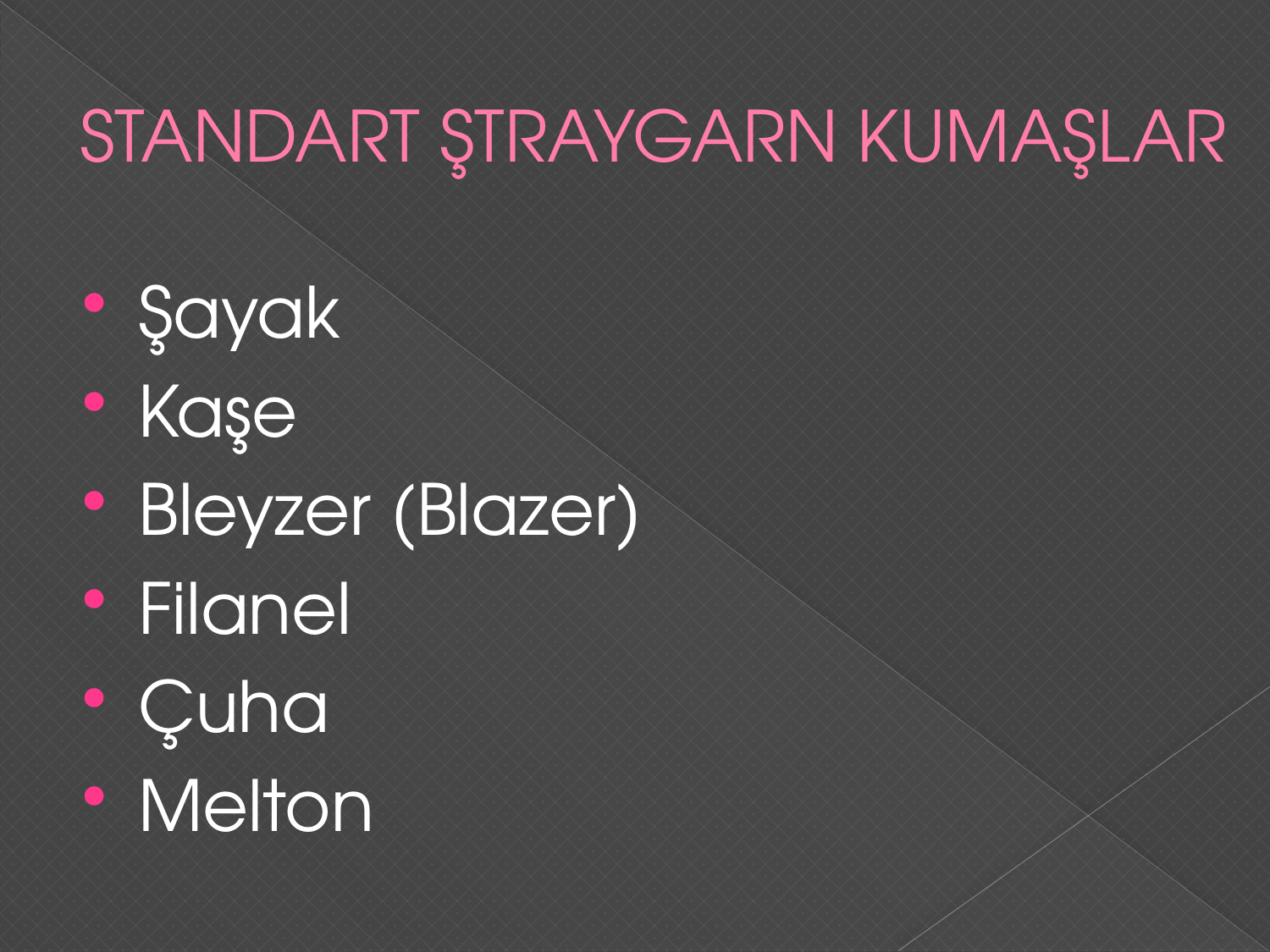

# STANDART ŞTRAYGARN KUMAŞLAR
Şayak
Kaşe
Bleyzer (Blazer)
Filanel
Çuha
Melton